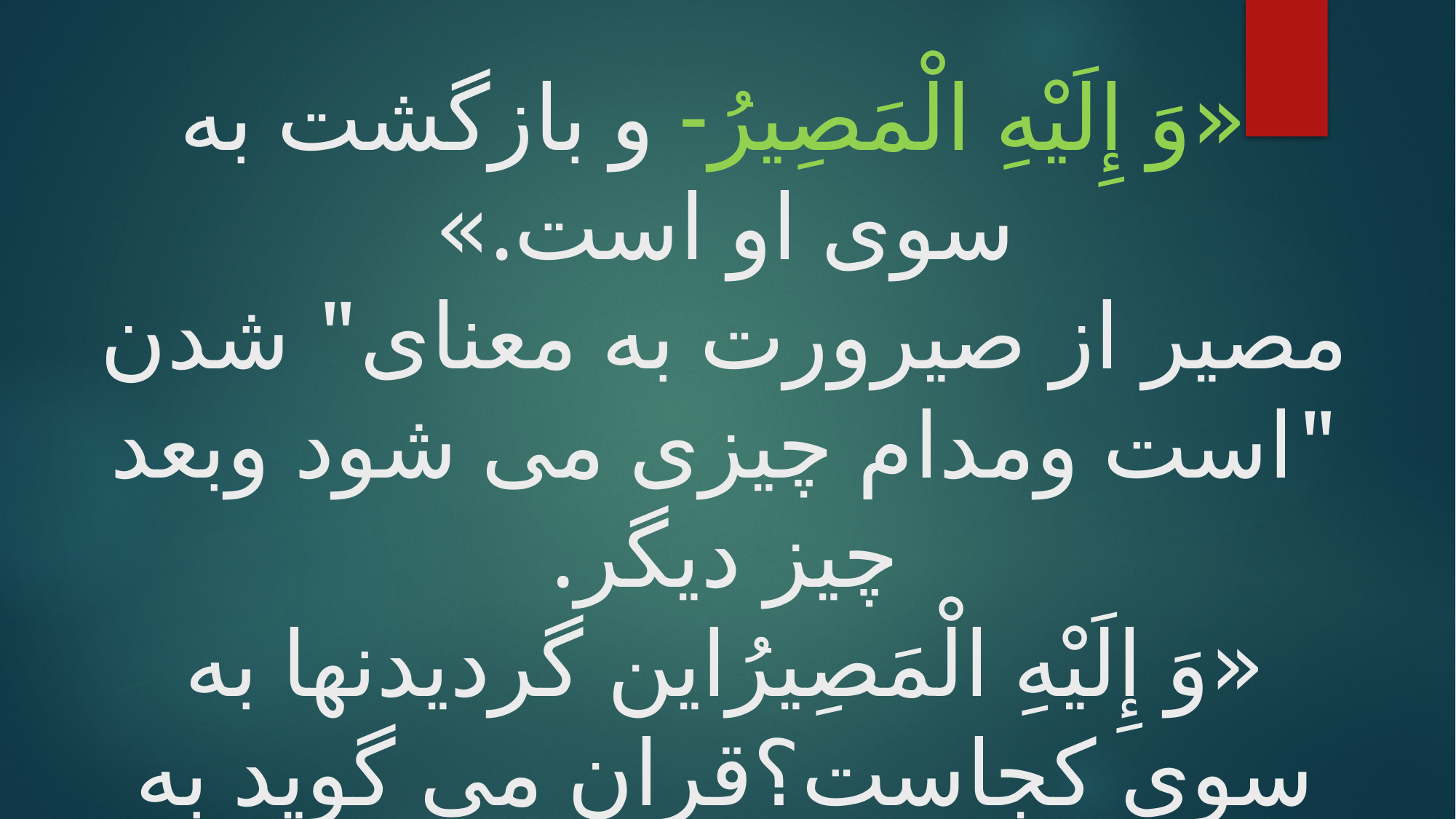

# «وَ إِلَيْهِ الْمَصِيرُ- و بازگشت به سوى او است.»
مصیر از صیرورت به معنای" شدن "است ومدام چیزی می شود وبعد چیز دیگر.
«وَ إِلَيْهِ الْمَصِيرُاین گردیدنها به سوی کجاست؟قران می گوید به سوی اوست.